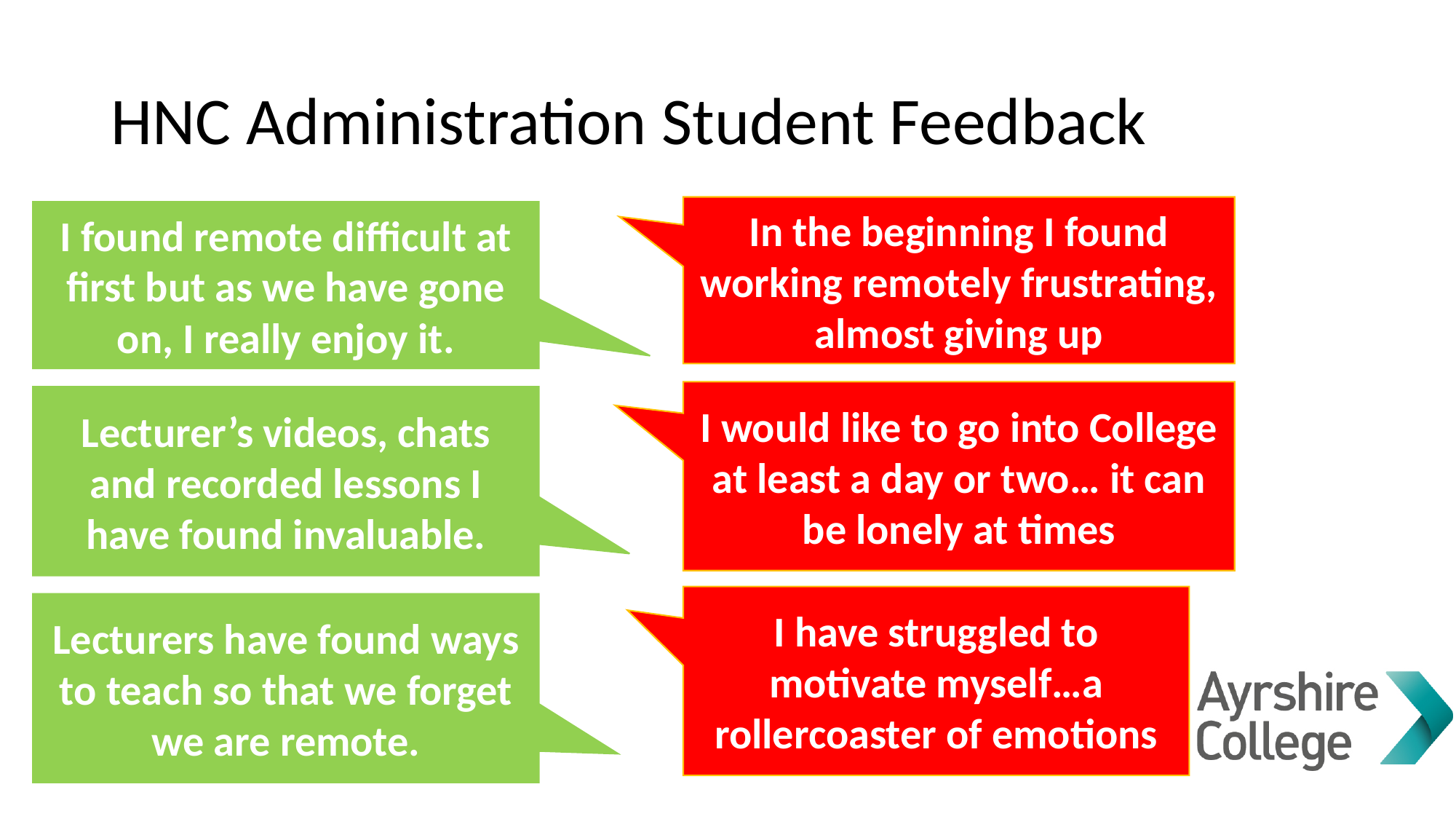

# HNC Administration Student Feedback
In the beginning I found working remotely frustrating, almost giving up
I found remote difficult at first but as we have gone on, I really enjoy it.
I would like to go into College at least a day or two… it can be lonely at times
Lecturer’s videos, chats and recorded lessons I have found invaluable.
I have struggled to motivate myself…a rollercoaster of emotions
Lecturers have found ways to teach so that we forget we are remote.